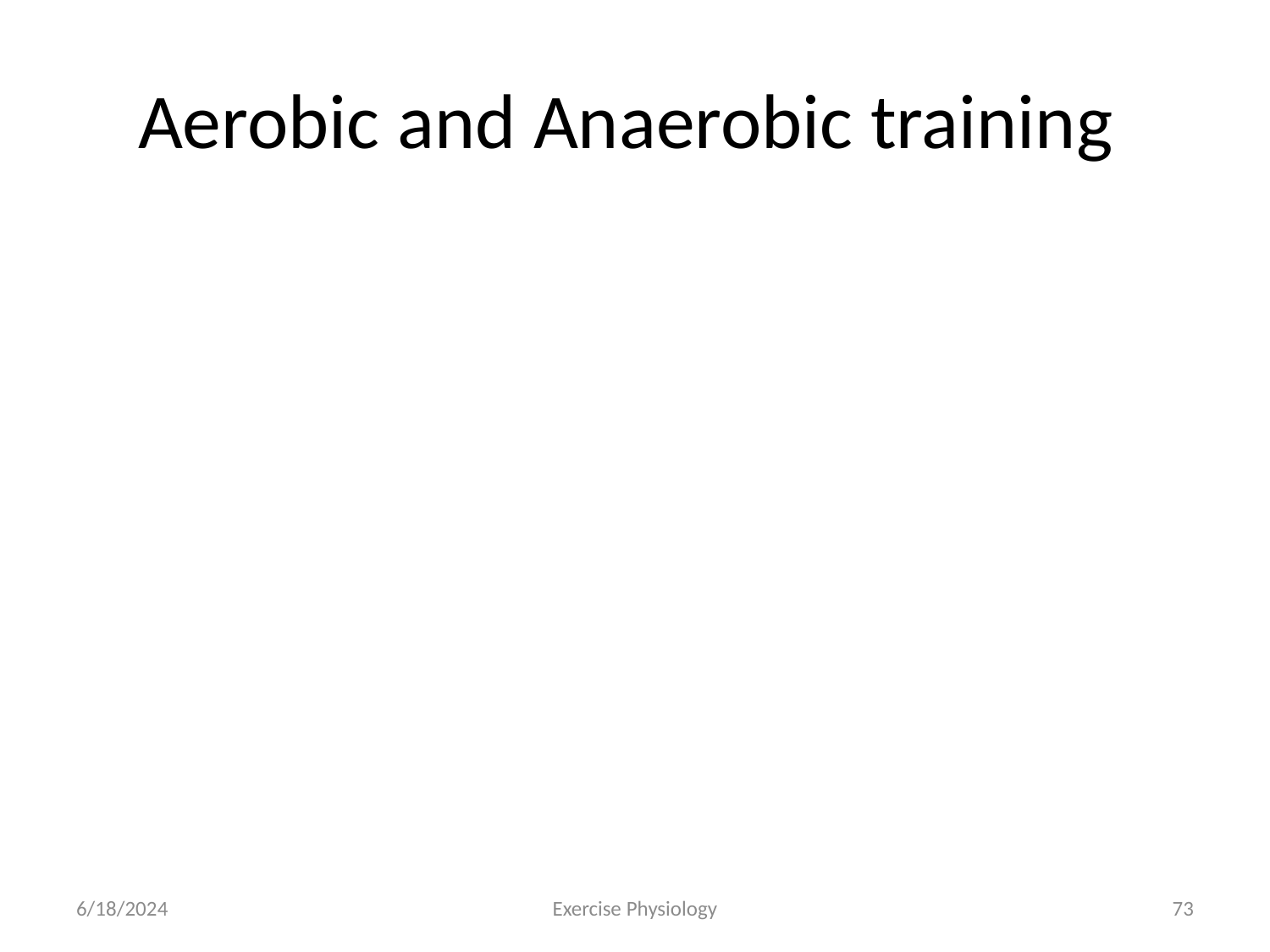

# Aerobic and Anaerobic training

6/18/2024
Exercise Physiology
73